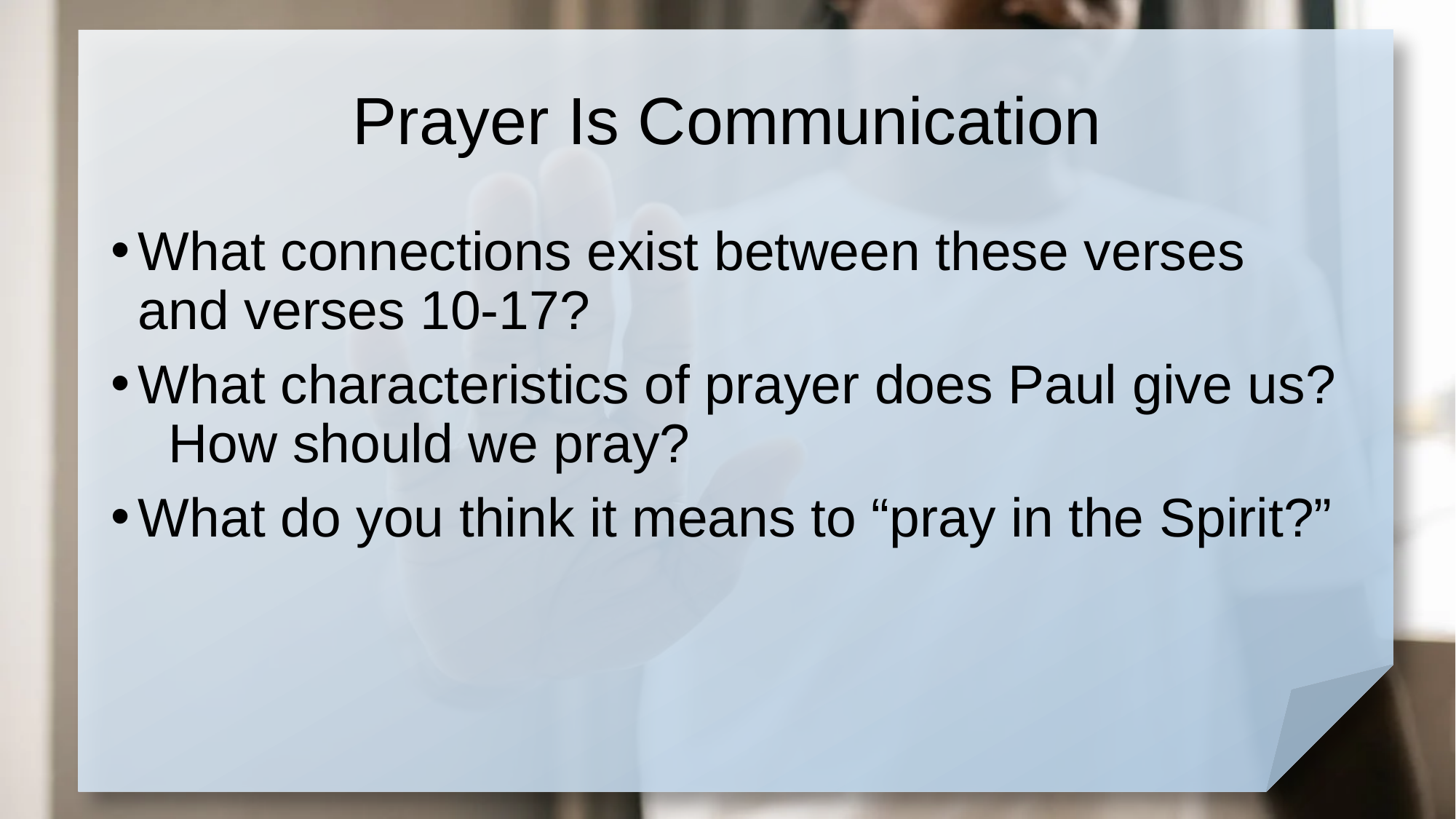

# Prayer Is Communication
What connections exist between these verses and verses 10-17?
What characteristics of prayer does Paul give us?   How should we pray?
What do you think it means to “pray in the Spirit?”